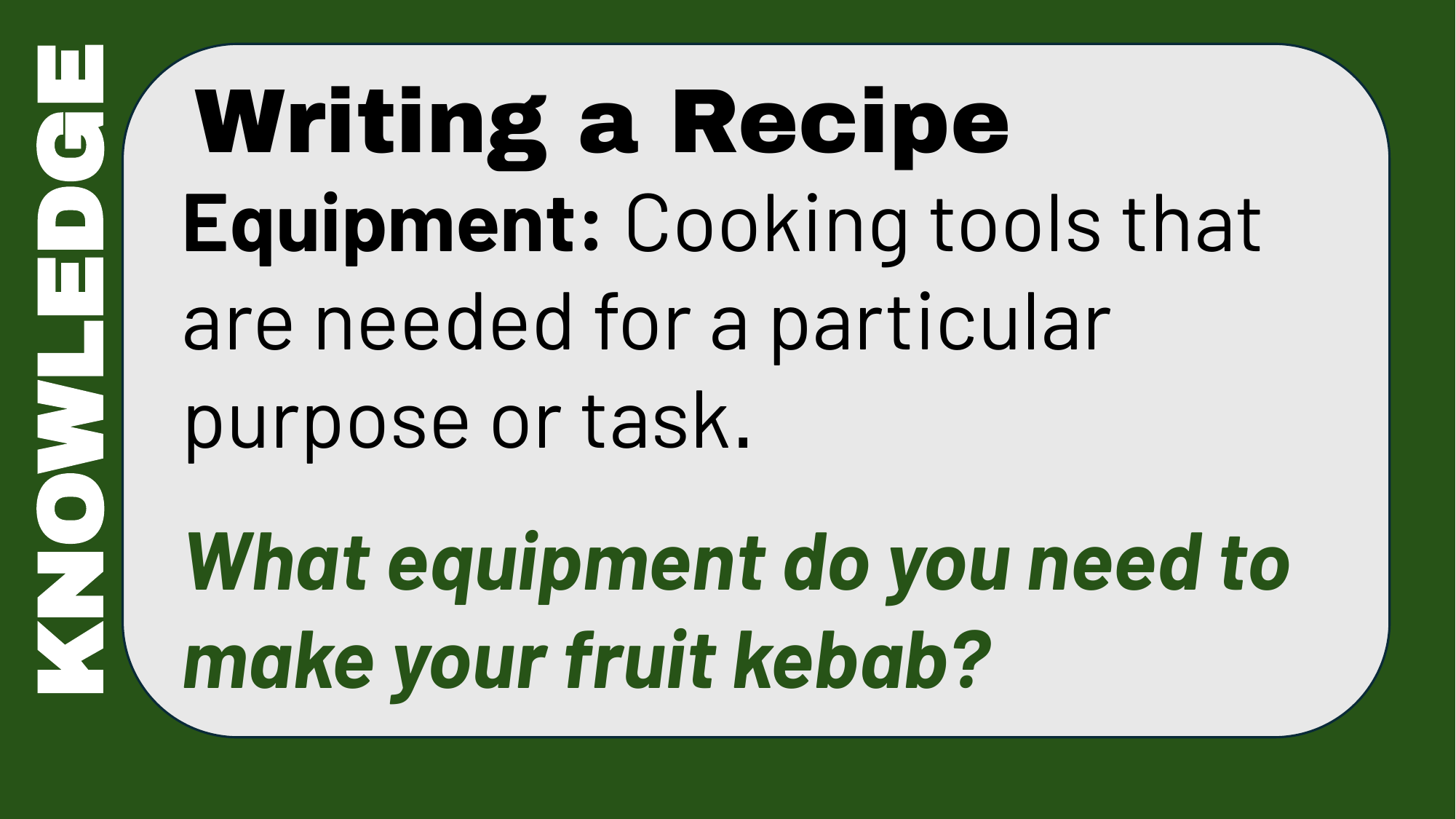

Writing a Recipe
Equipment: Cooking tools that are needed for a particular purpose or task.

What equipment do you need to make your fruit kebab?
KNOWLEDGE